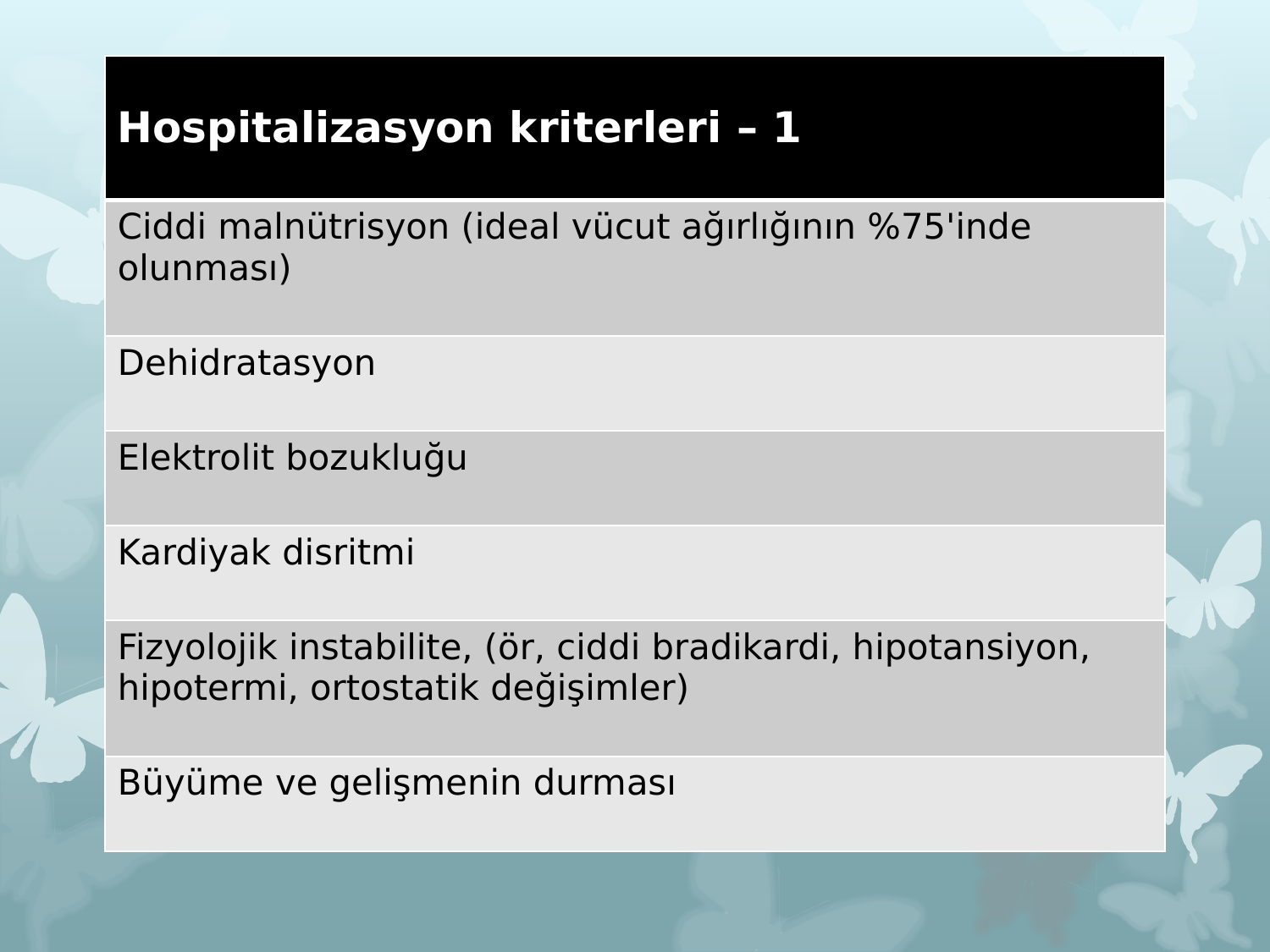

| Hospitalizasyon kriterleri – 1 |
| --- |
| Ciddi malnütrisyon (ideal vücut ağırlığının %75'inde olunması) |
| Dehidratasyon |
| Elektrolit bozukluğu |
| Kardiyak disritmi |
| Fizyolojik instabilite, (ör, ciddi bradikardi, hipotansiyon, hipotermi, ortostatik değişimler) |
| Büyüme ve gelişmenin durması |
#